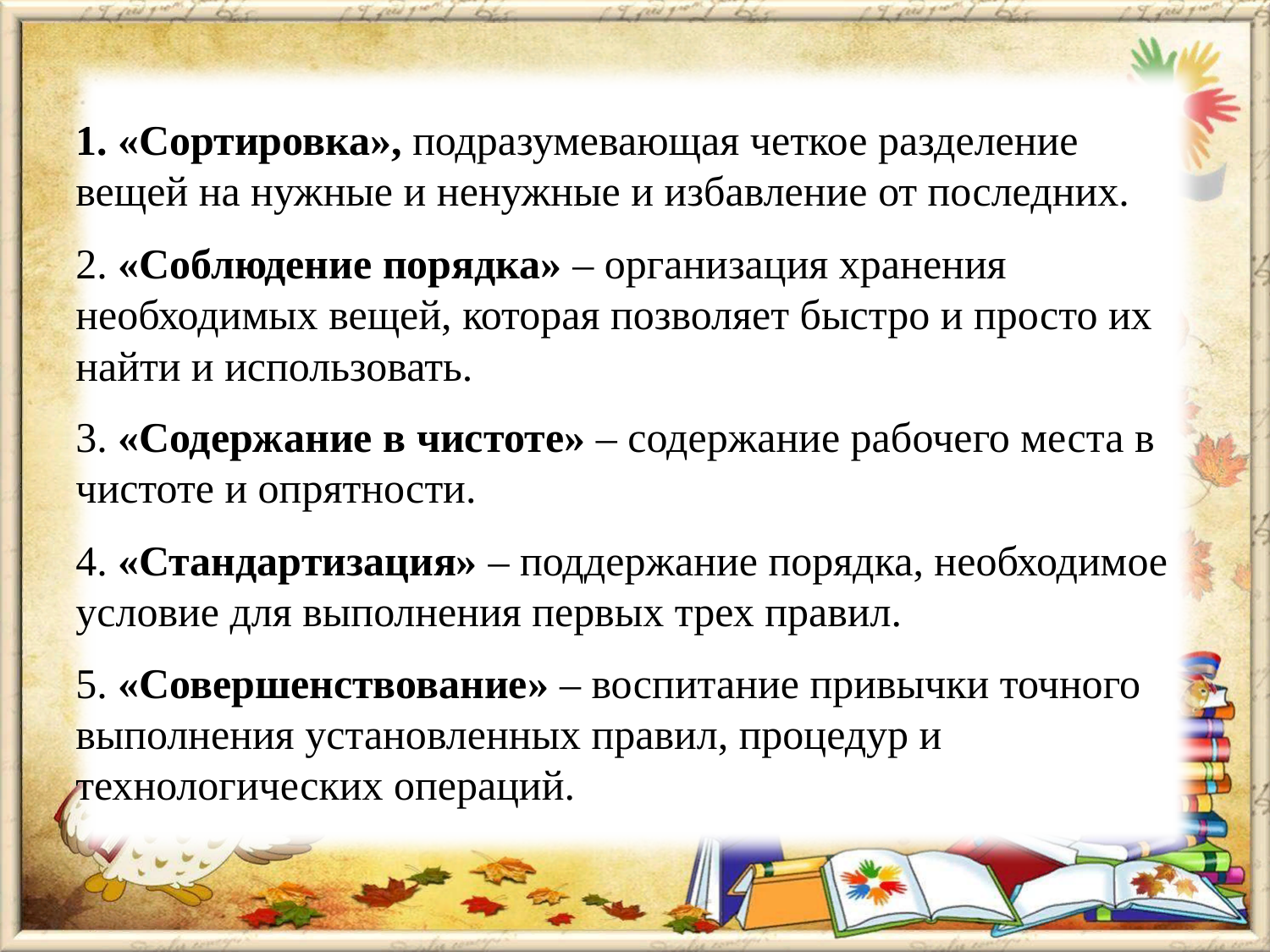

«Сортировка», подразумевающая четкое разделение вещей на нужные и ненужные и избавление от последних.

2. «Соблюдение порядка» – организация хранения необходимых вещей, которая позволяет быстро и просто их найти и использовать.

3. «Содержание в чистоте» – содержание рабочего места в чистоте и опрятности.

4. «Стандартизация» – поддержание порядка, необходимое условие для выполнения первых трех правил.

5. «Совершенствование» – воспитание привычки точного выполнения установленных правил, процедур и технологических операций.